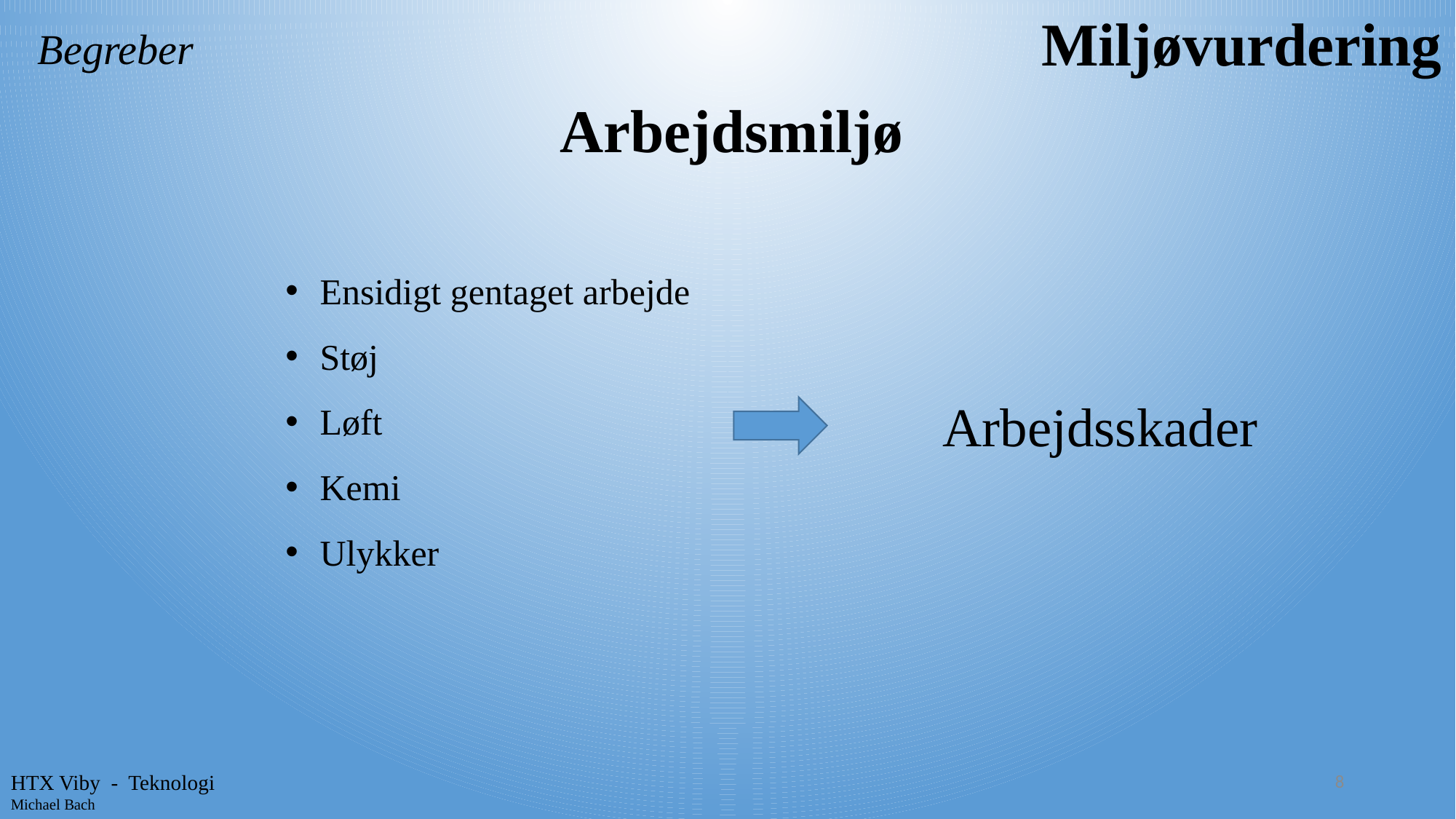

Miljøvurdering
Begreber
Arbejdsmiljø
Ensidigt gentaget arbejde

Støj

Løft

Kemi

Ulykker
Arbejdsskader

8
HTX Viby  -  Teknologi
Michael Bach